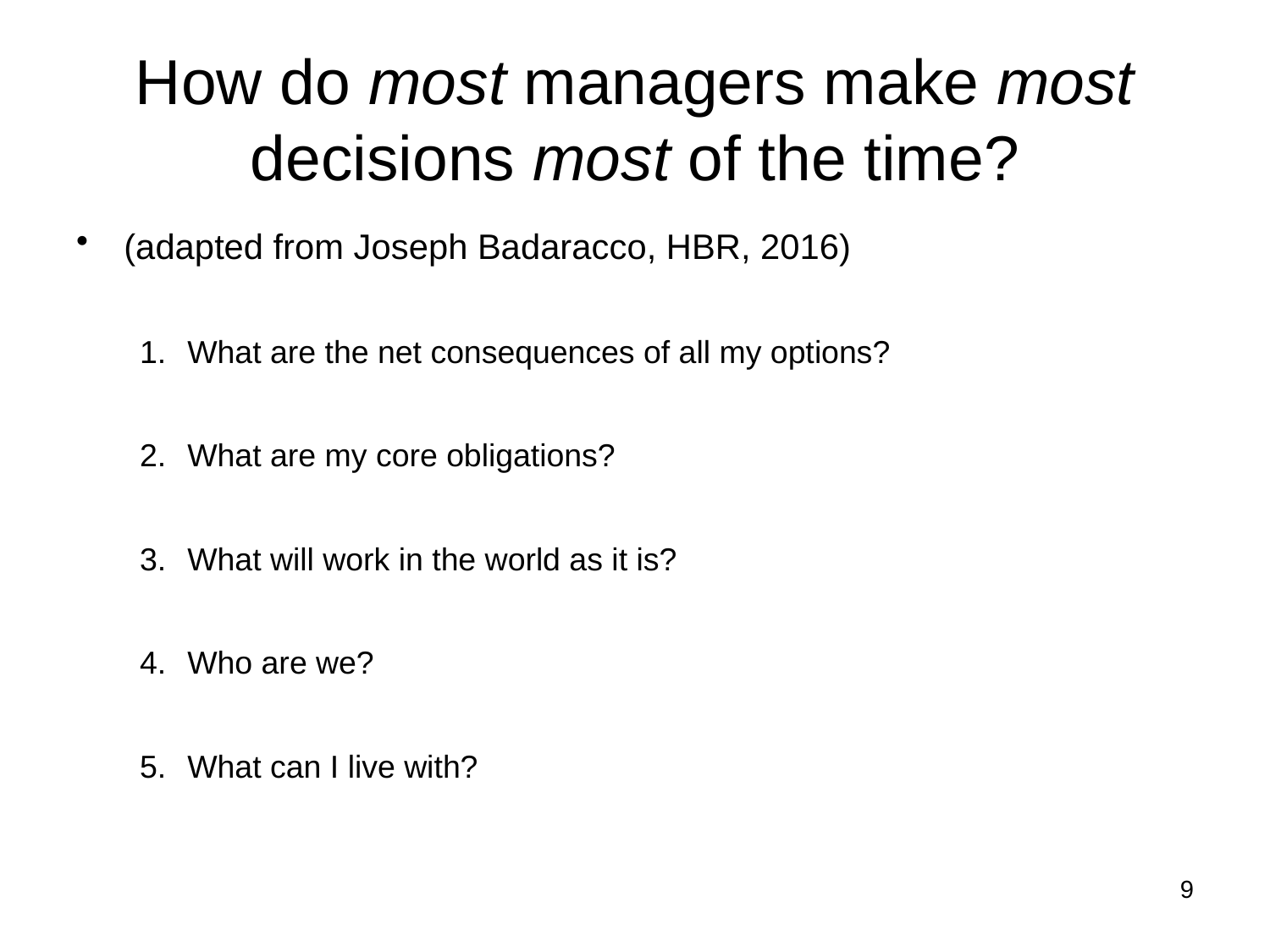

# How do most managers make most decisions most of the time?
(adapted from Joseph Badaracco, HBR, 2016)

What are the net consequences of all my options?

What are my core obligations?

What will work in the world as it is?

Who are we?

What can I live with?
9